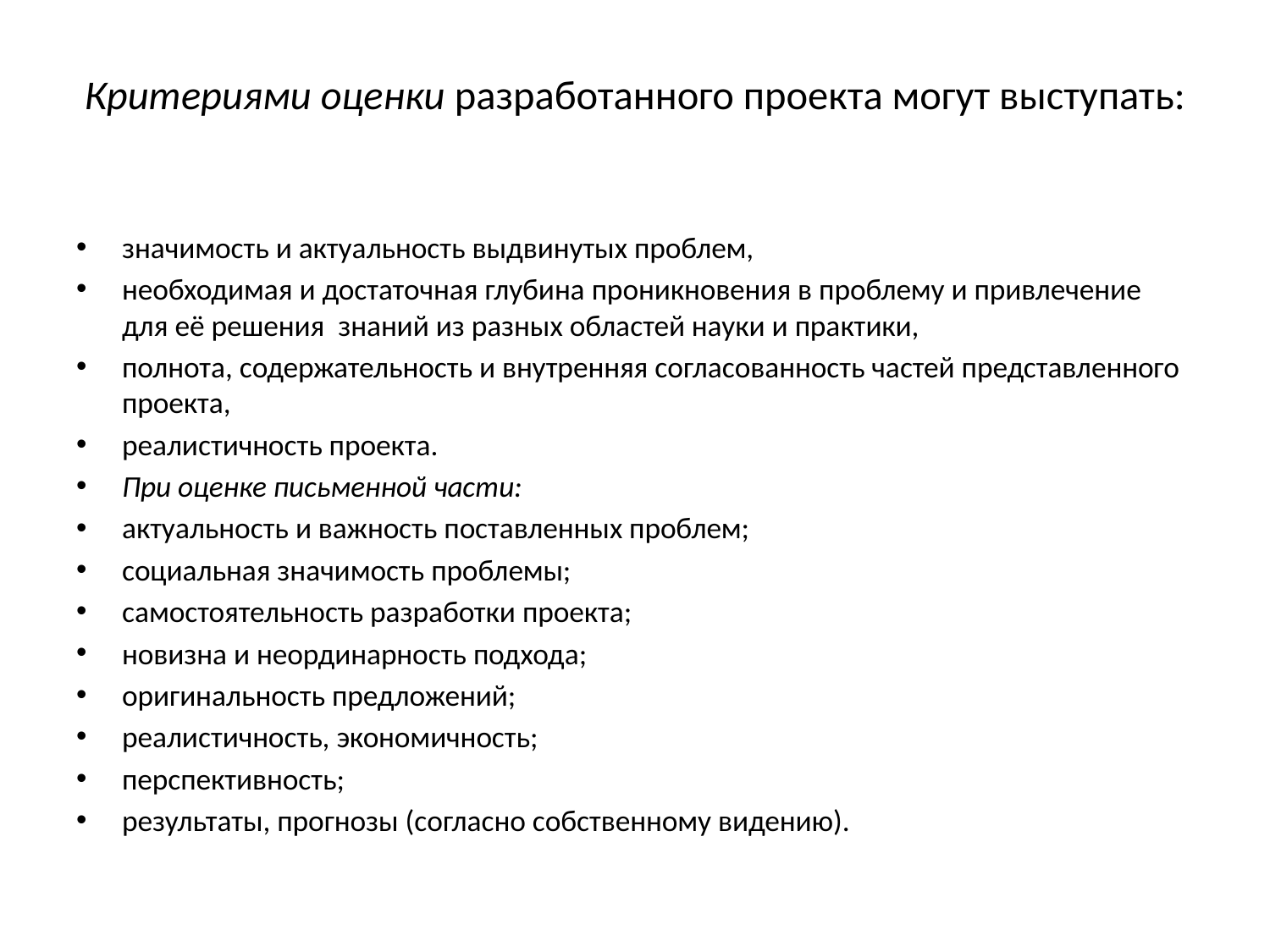

# Критериями оценки разработанного проекта могут выступать:
значимость и актуальность выдвинутых проблем,
необходимая и достаточная глубина проникновения в проблему и привлечение для её решения  знаний из разных областей науки и практики,
полнота, содержательность и внутренняя согласованность частей представленного проекта,
реалистичность проекта.
При оценке письменной части:
актуальность и важность поставленных проблем;
социальная значимость проблемы;
самостоятельность разработки проекта;
новизна и неординарность подхода;
оригинальность предложений;
реалистичность, экономичность;
перспективность;
результаты, прогнозы (согласно собственному видению).